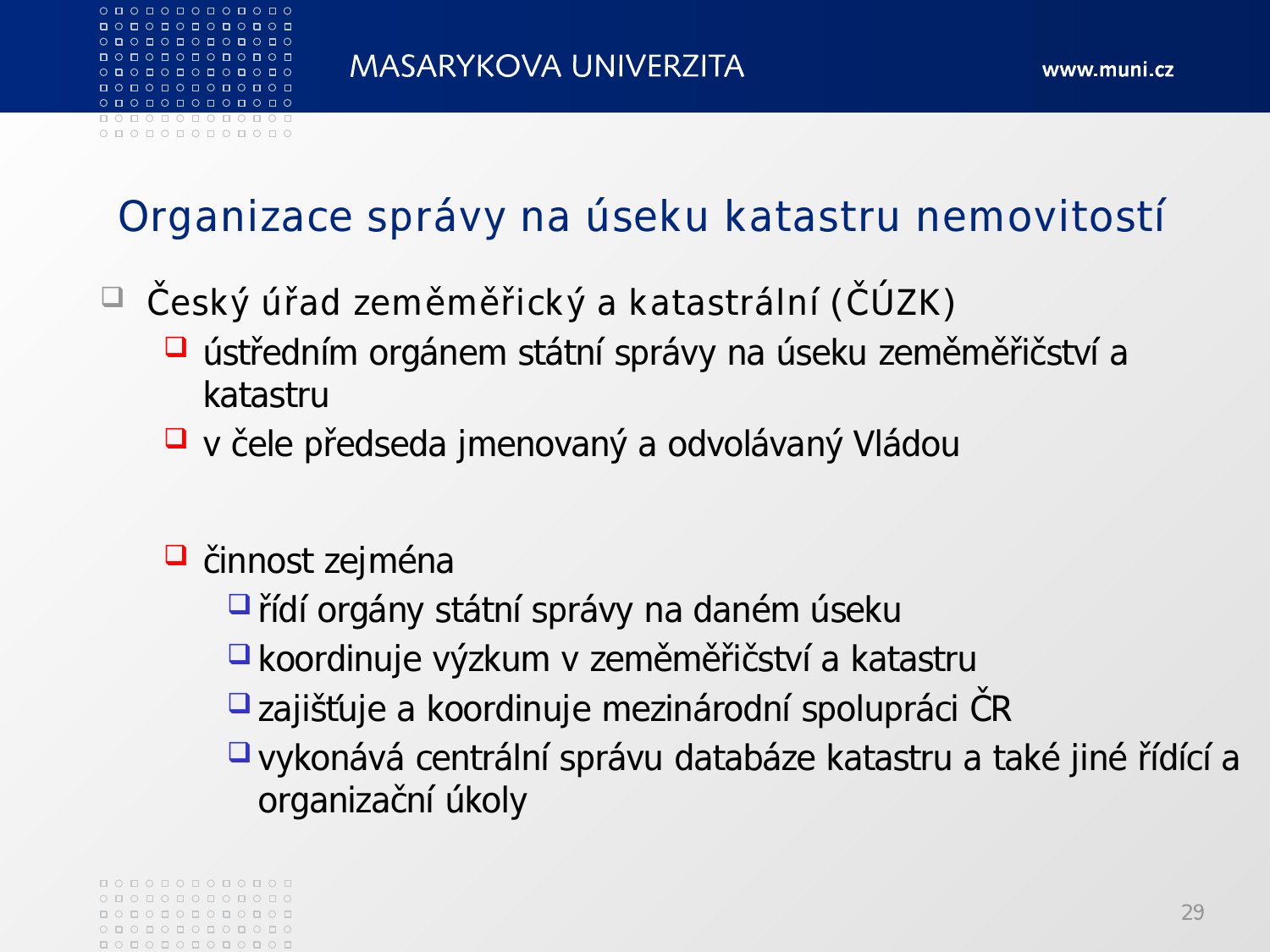

# Organizace správy na úseku katastru nemovitostí
Český úřad zeměměřický a katastrální (ČÚZK)
ústředním orgánem státní správy na úseku zeměměřičství a katastru
v čele předseda jmenovaný a odvolávaný Vládou

činnost zejména
řídí orgány státní správy na daném úseku
koordinuje výzkum v zeměměřičství a katastru
zajišťuje a koordinuje mezinárodní spolupráci ČR
vykonává centrální správu databáze katastru a také jiné řídící a organizační úkoly
29